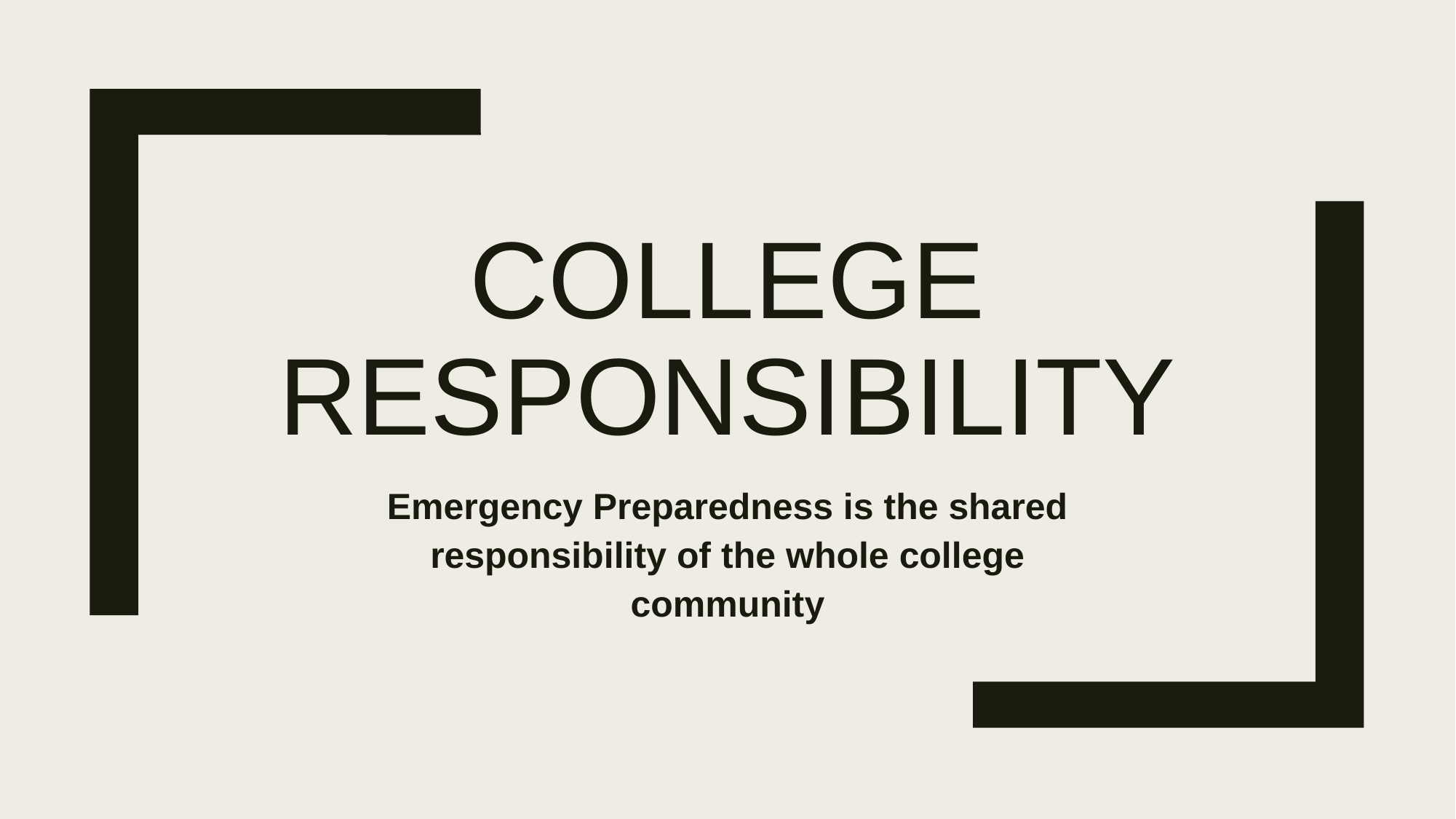

# College responsibility
Emergency Preparedness is the shared responsibility of the whole college community